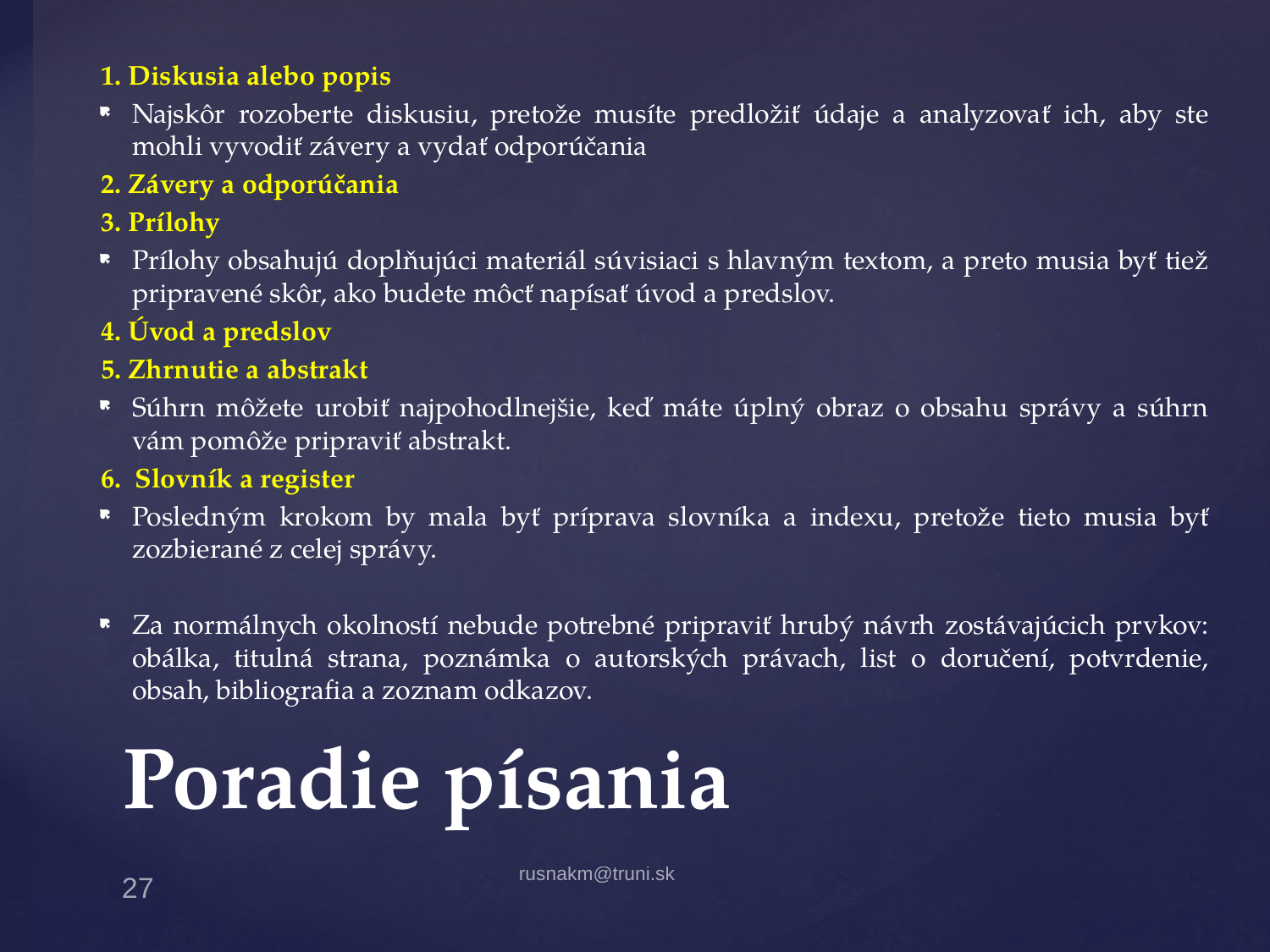

1. Diskusia alebo popis
Najskôr rozoberte diskusiu, pretože musíte predložiť údaje a analyzovať ich, aby ste mohli vyvodiť závery a vydať odporúčania
2. Závery a odporúčania
3. Prílohy
Prílohy obsahujú doplňujúci materiál súvisiaci s hlavným textom, a preto musia byť tiež pripravené skôr, ako budete môcť napísať úvod a predslov.
4. Úvod a predslov
5. Zhrnutie a abstrakt
Súhrn môžete urobiť najpohodlnejšie, keď máte úplný obraz o obsahu správy a súhrn vám pomôže pripraviť abstrakt.
6.  Slovník a register
Posledným krokom by mala byť príprava slovníka a indexu, pretože tieto musia byť zozbierané z celej správy.

Za normálnych okolností nebude potrebné pripraviť hrubý návrh zostávajúcich prvkov: obálka, titulná strana, poznámka o autorských právach, list o doručení, potvrdenie, obsah, bibliografia a zoznam odkazov.
# Poradie písania
rusnakm@truni.sk
27